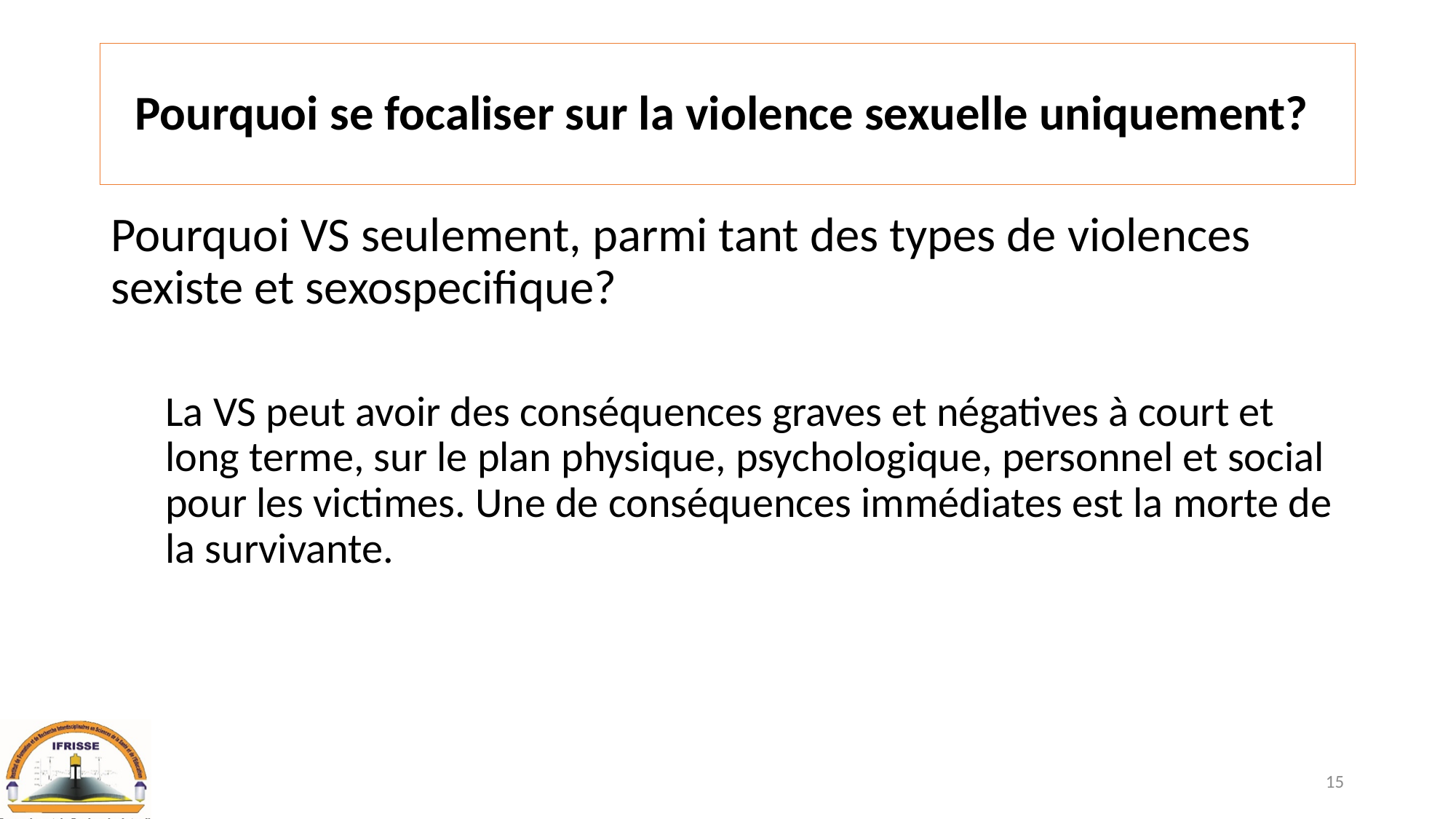

# Pourquoi se focaliser sur la violence sexuelle uniquement?
Pourquoi VS seulement, parmi tant des types de violences sexiste et sexospecifique?

La VS peut avoir des conséquences graves et négatives à court et long terme, sur le plan physique, psychologique, personnel et social pour les victimes. Une de conséquences immédiates est la morte de la survivante.

15